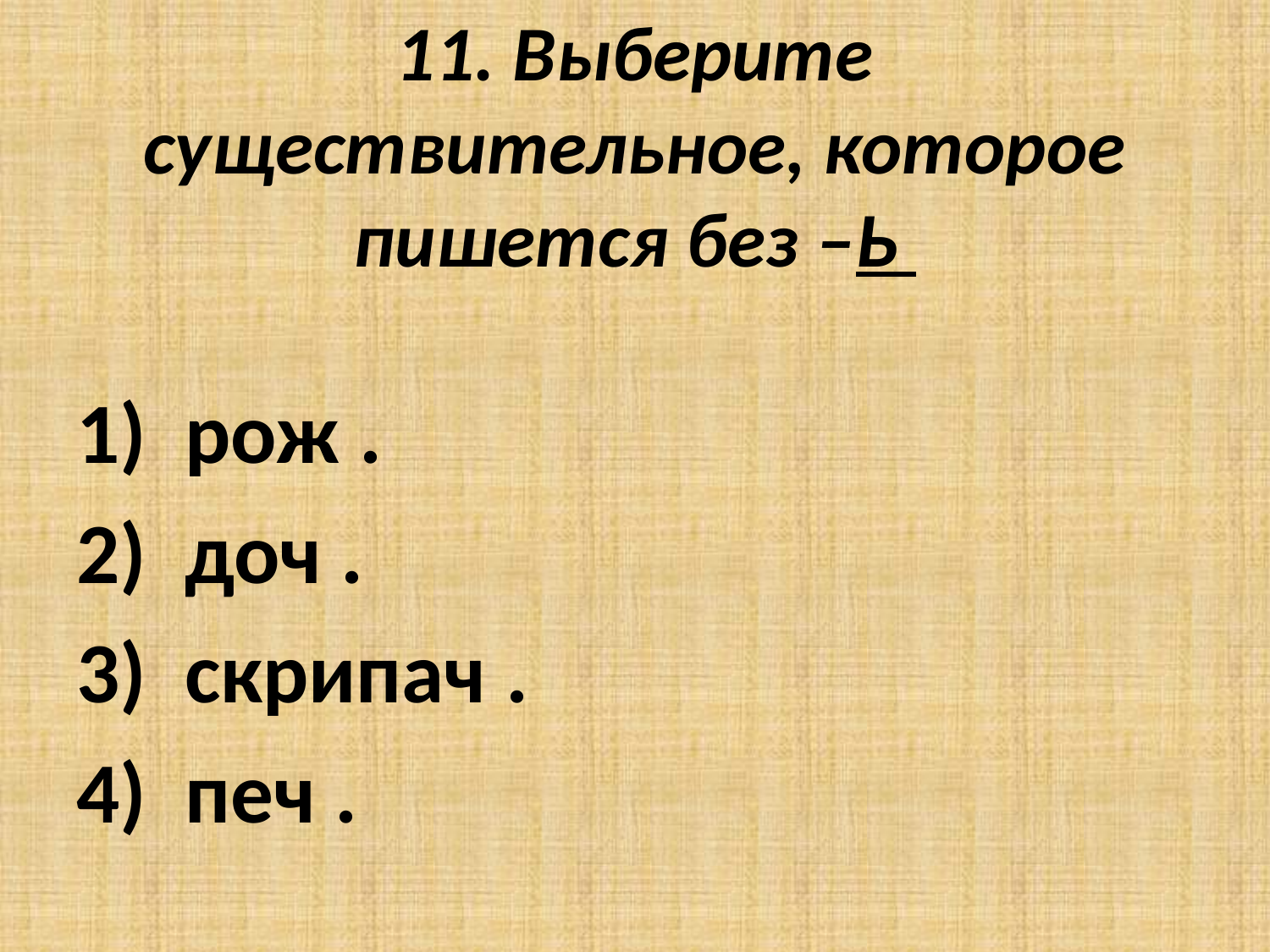

# 11. Выберите существительное, которое пишется без –Ь

  рож .
  доч .
  скрипач .
  печ .